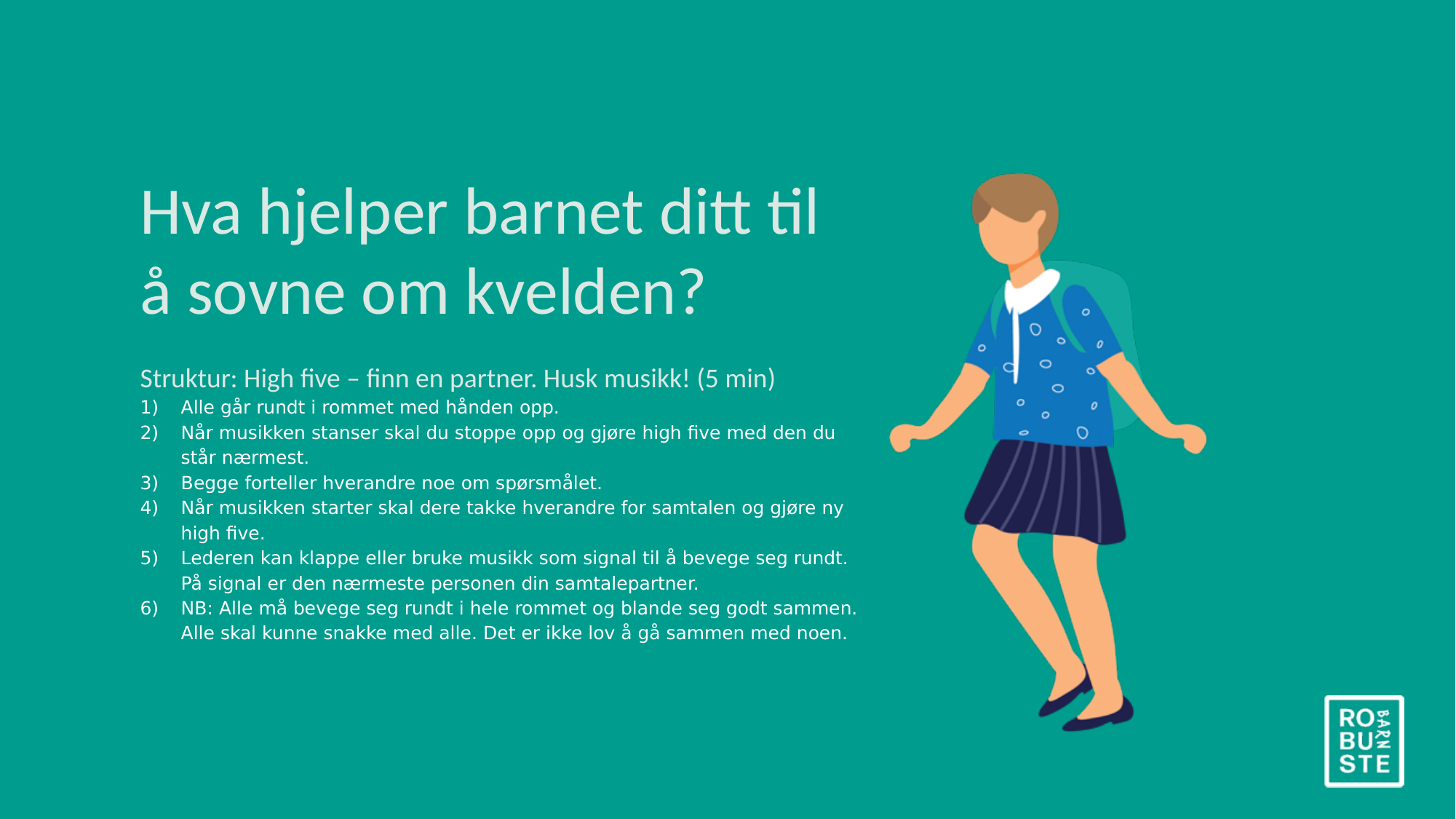

Hva hjelper barnet ditt til å sovne om kvelden?

Struktur: High five – finn en partner. Husk musikk! (5 min)
Alle går rundt i rommet med hånden opp.
Når musikken stanser skal du stoppe opp og gjøre high five med den du står nærmest.
Begge forteller hverandre noe om spørsmålet.
Når musikken starter skal dere takke hverandre for samtalen og gjøre ny high five.
Lederen kan klappe eller bruke musikk som signal til å bevege seg rundt. På signal er den nærmeste personen din samtalepartner.
NB: Alle må bevege seg rundt i hele rommet og blande seg godt sammen. Alle skal kunne snakke med alle. Det er ikke lov å gå sammen med noen.